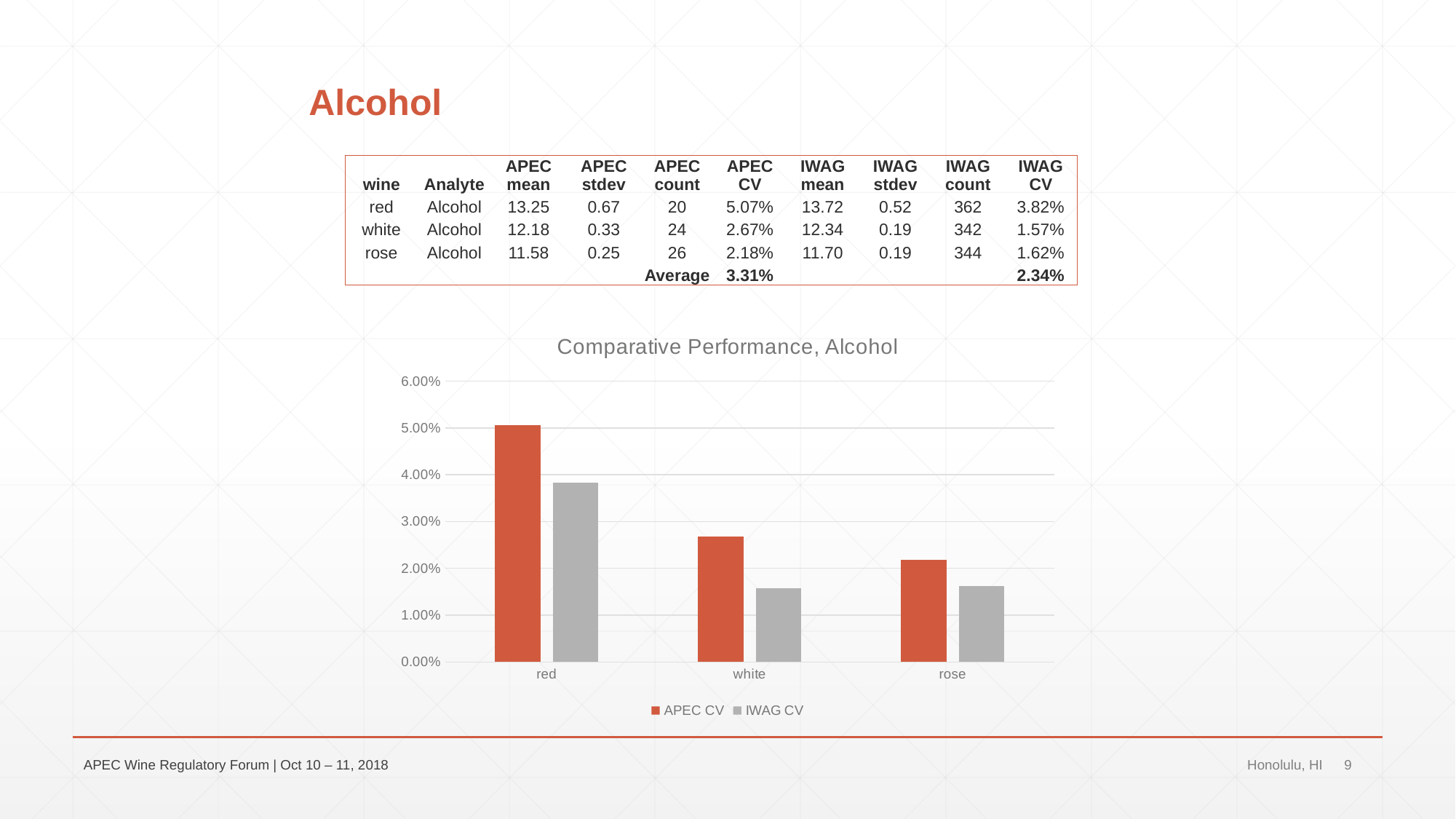

# Alcohol
| wine | Analyte | APEC mean | APEC stdev | APEC count | APEC CV | IWAG mean | IWAG stdev | IWAG count | IWAG CV |
| --- | --- | --- | --- | --- | --- | --- | --- | --- | --- |
| red | Alcohol | 13.25 | 0.67 | 20 | 5.07% | 13.72 | 0.52 | 362 | 3.82% |
| white | Alcohol | 12.18 | 0.33 | 24 | 2.67% | 12.34 | 0.19 | 342 | 1.57% |
| rose | Alcohol | 11.58 | 0.25 | 26 | 2.18% | 11.70 | 0.19 | 344 | 1.62% |
|  |  |  |  | Average | 3.31% |  |  |  | 2.34% |

### Chart: Comparative Performance, Alcohol

| Category | APEC CV | IWAG CV |
|---|---|---|
| red | 0.0506653895102766 | 0.03824484208366726 |
| white | 0.026723993696466823 | 0.01573875209373277 |
| rose | 0.021809279696264366 | 0.016151233139122267 |
APEC Wine Regulatory Forum | Oct 10 – 11, 2018
Honolulu, HI
9